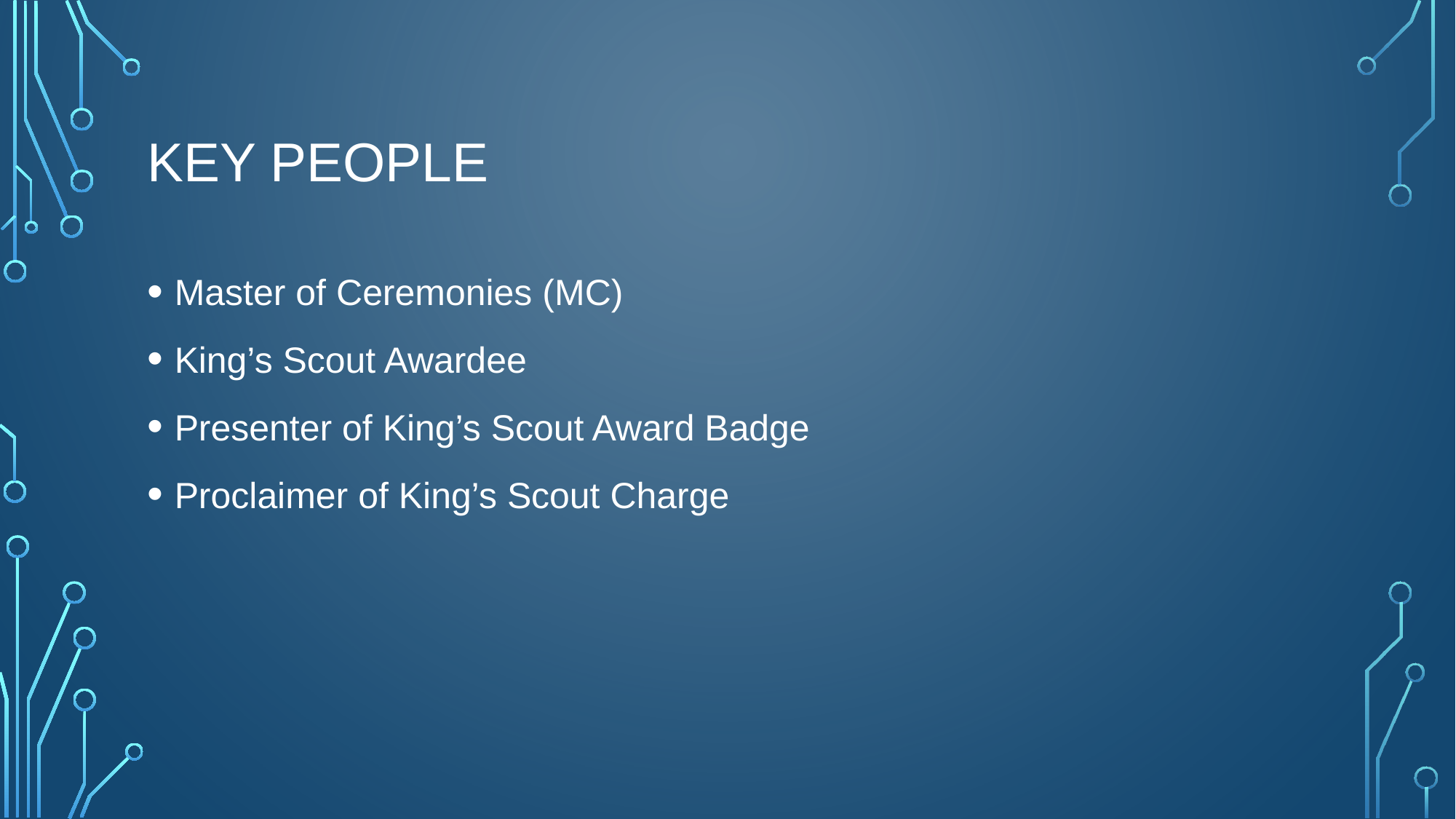

# Key People
Master of Ceremonies (MC)
King’s Scout Awardee
Presenter of King’s Scout Award Badge
Proclaimer of King’s Scout Charge